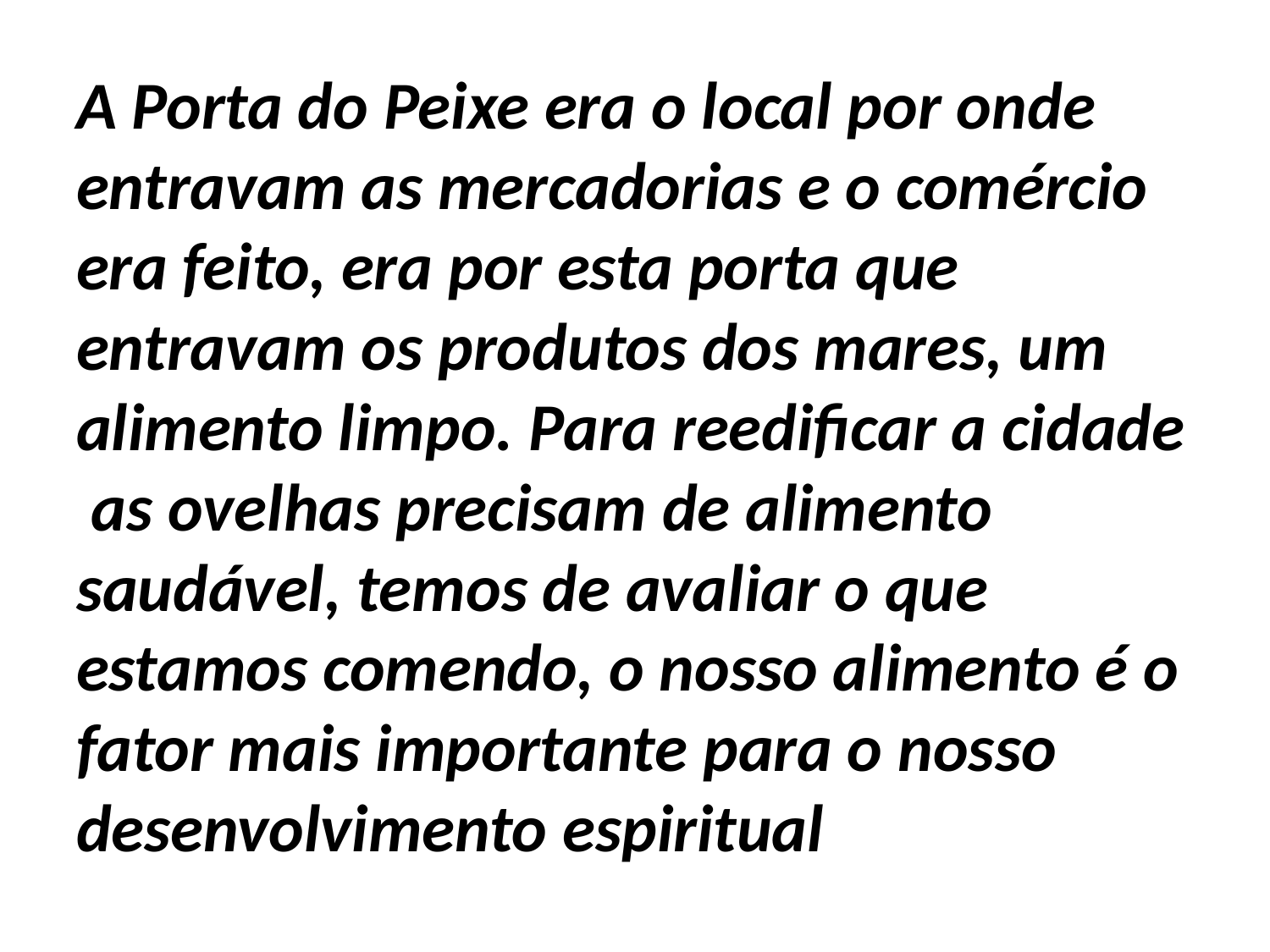

A Porta do Peixe era o local por onde entravam as mercadorias e o comércio era feito, era por esta porta que entravam os produtos dos mares, um alimento limpo. Para reedificar a cidade  as ovelhas precisam de alimento saudável, temos de avaliar o que estamos comendo, o nosso alimento é o fator mais importante para o nosso desenvolvimento espiritual